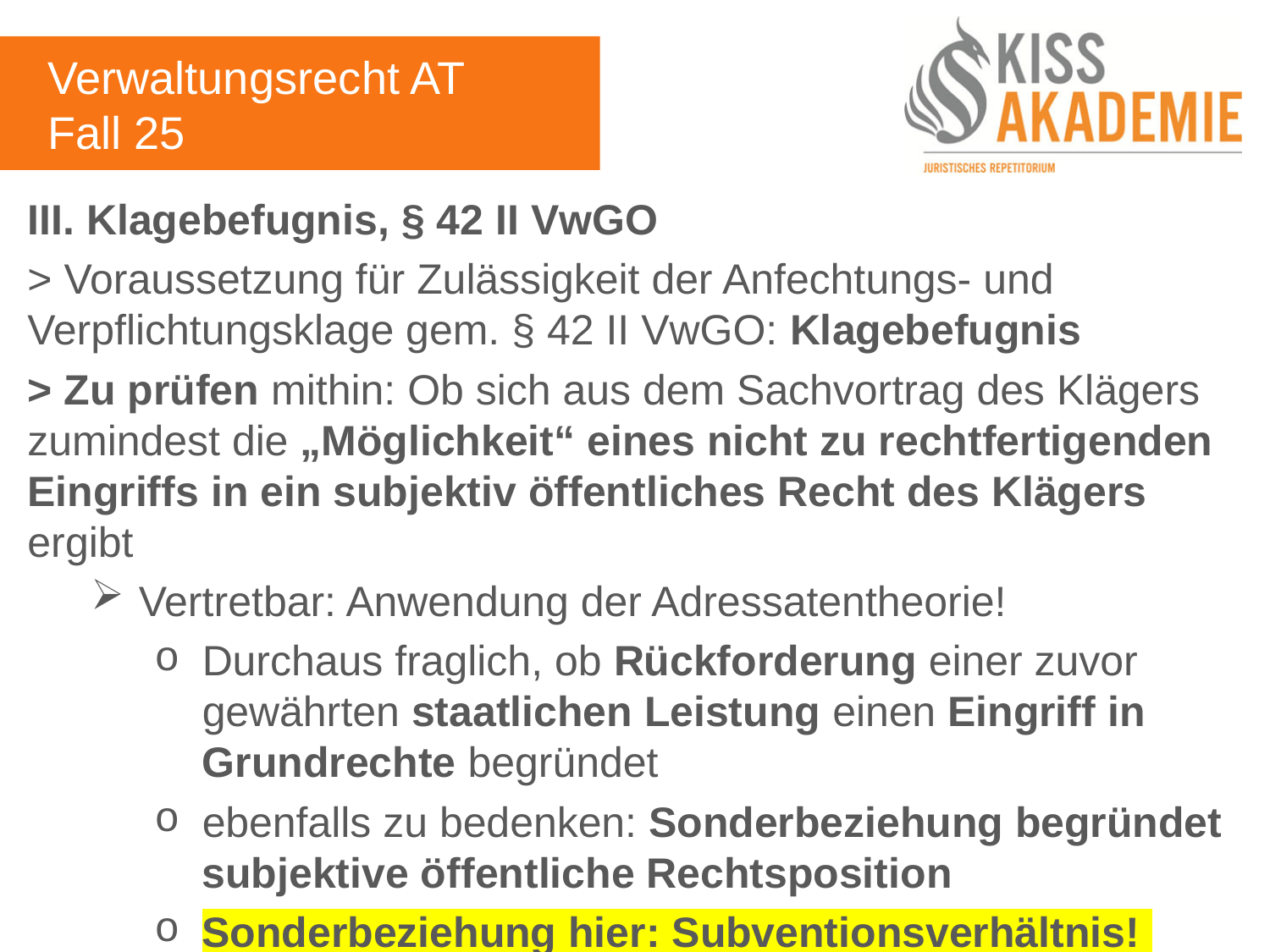

Verwaltungsrecht AT
Fall 25
III. Klagebefugnis, § 42 II VwGO
> Voraussetzung für Zulässigkeit der Anfechtungs- und Verpflichtungsklage gem. § 42 II VwGO: Klagebefugnis
> Zu prüfen mithin: Ob sich aus dem Sachvortrag des Klägers zumindest die „Möglichkeit“ eines nicht zu rechtfertigenden Eingriffs in ein subjektiv öffentliches Recht des Klägers ergibt
Vertretbar: Anwendung der Adressatentheorie!
Durchaus fraglich, ob Rückforderung einer zuvor gewährten staatlichen Leistung einen Eingriff in Grundrechte begründet
ebenfalls zu bedenken: Sonderbeziehung begründet subjektive öffentliche Rechtsposition
Sonderbeziehung hier: Subventionsverhältnis!